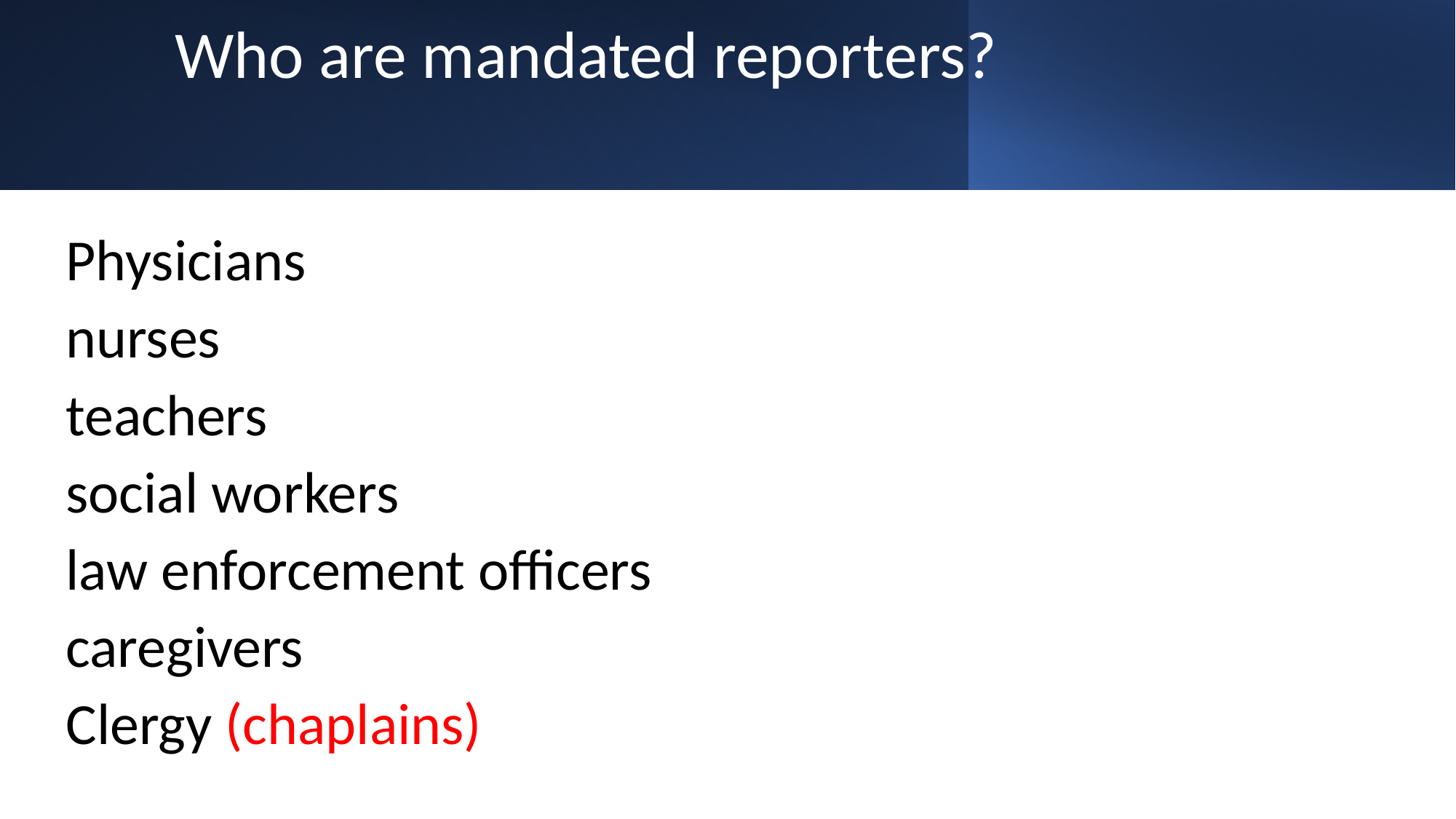

# Who are mandated reporters?
Physicians
nurses
teachers
social workers
law enforcement officers
caregivers
Clergy (chaplains)